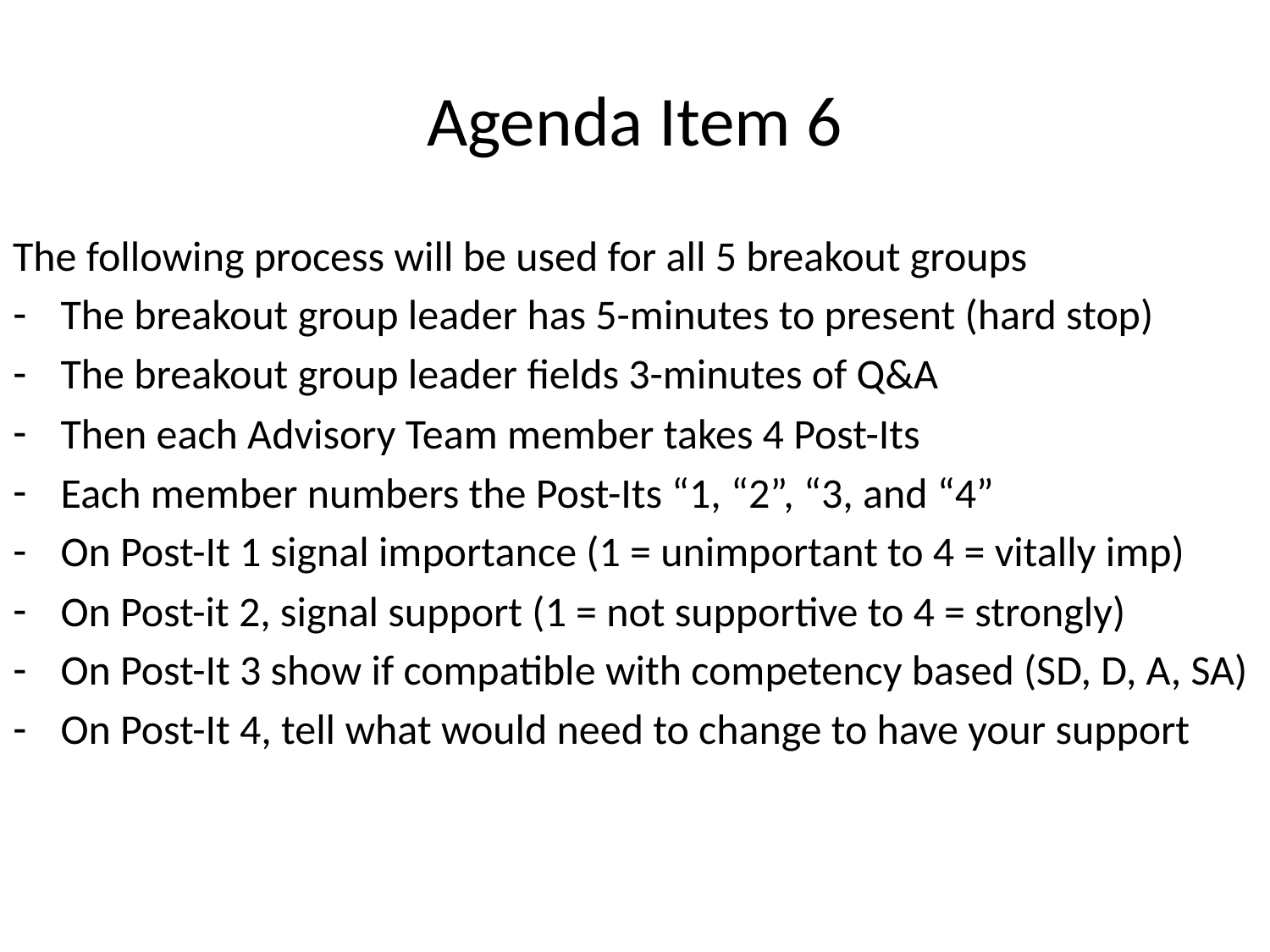

# Agenda Item 6
The following process will be used for all 5 breakout groups
The breakout group leader has 5-minutes to present (hard stop)
The breakout group leader fields 3-minutes of Q&A
Then each Advisory Team member takes 4 Post-Its
Each member numbers the Post-Its “1, “2”, “3, and “4”
On Post-It 1 signal importance (1 = unimportant to 4 = vitally imp)
On Post-it 2, signal support (1 = not supportive to 4 = strongly)
On Post-It 3 show if compatible with competency based (SD, D, A, SA)
On Post-It 4, tell what would need to change to have your support